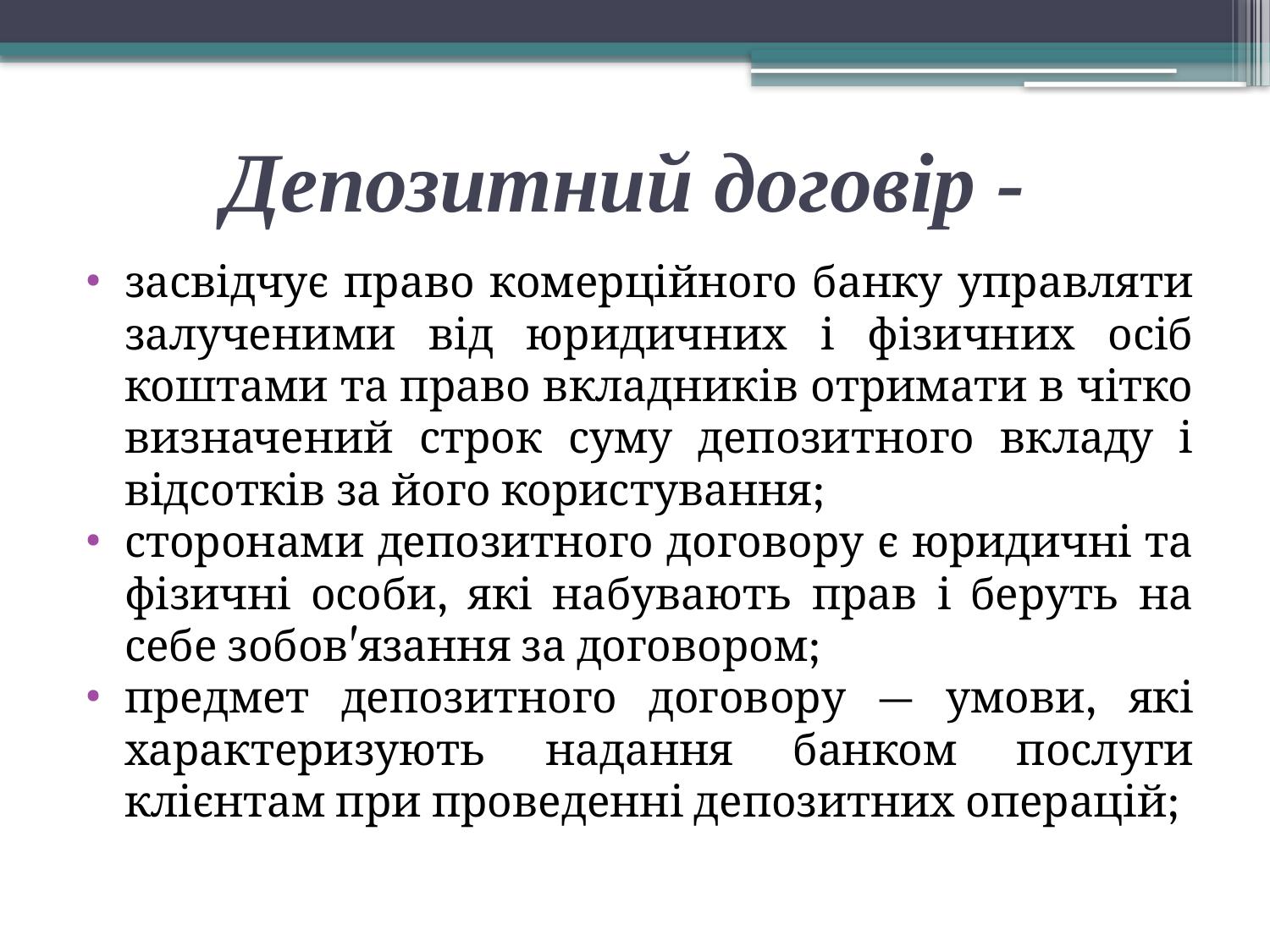

# Депозитний договір -
засвідчує право комерційного банку управляти залученими від юридичних і фізичних осіб коштами та право вкладників отримати в чітко визначений строк суму депозитного вкладу і відсотків за його користування;
сторонами депозитного договору є юридичні та фізичні особи, які набувають прав і беруть на себе зобов'язання за договором;
предмет депозитного договору — умови, які характеризують надання банком послуги клієнтам при проведенні депозитних операцій;